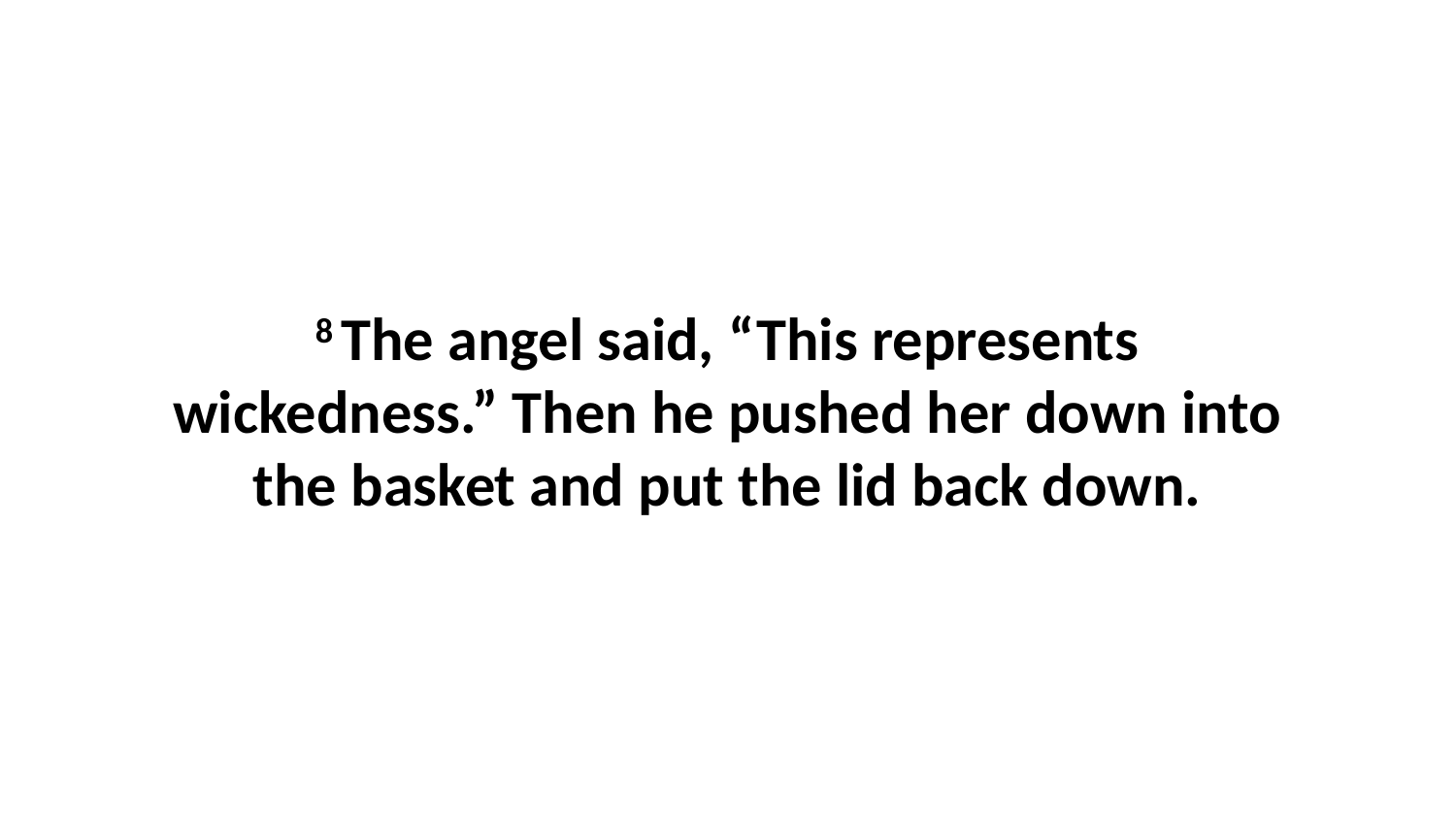

8 The angel said, “This represents wickedness.” Then he pushed her down into the basket and put the lid back down.